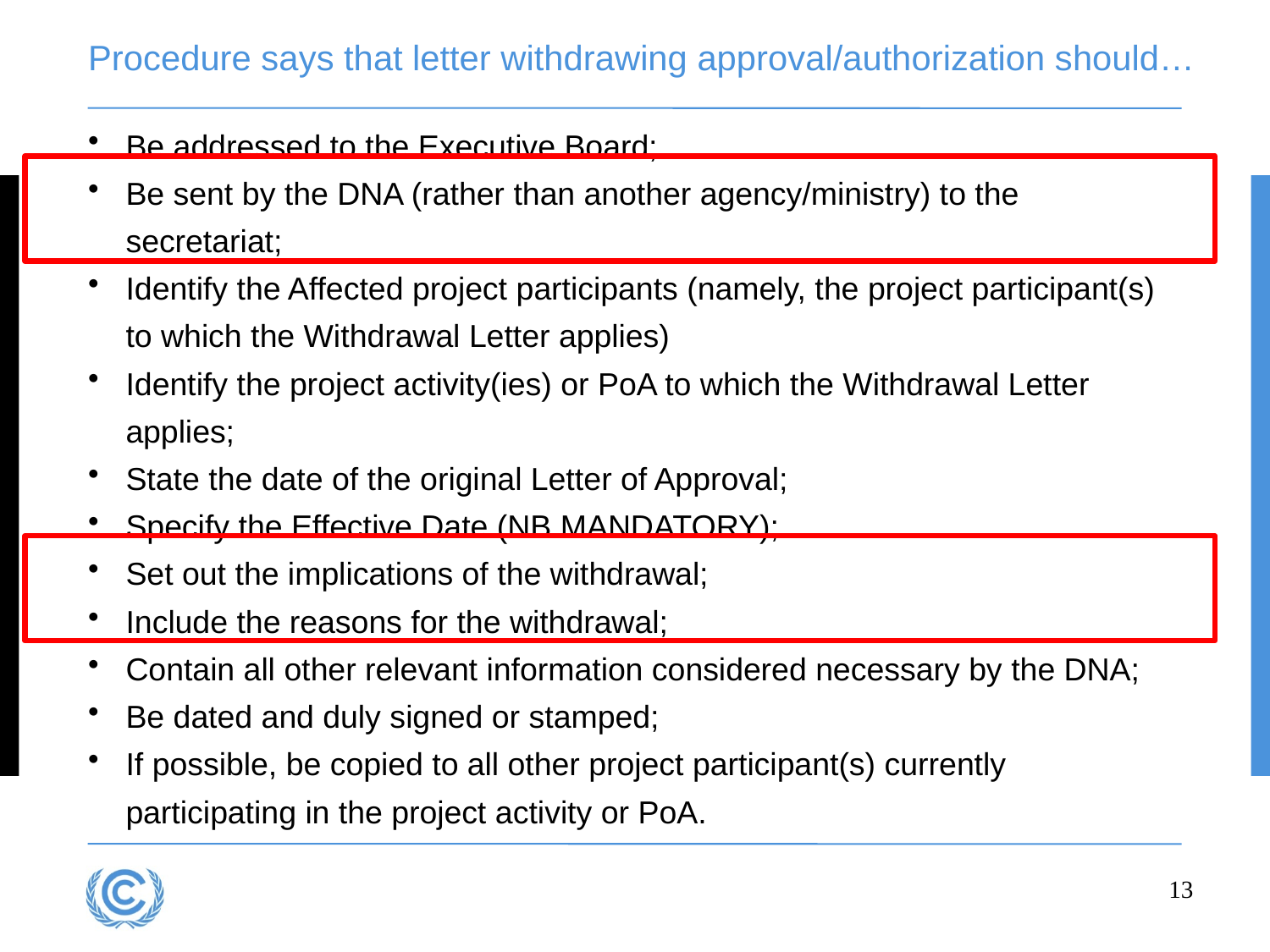

# Procedure says that letter withdrawing approval/authorization should…
Be addressed to the Executive Board;
Be sent by the DNA (rather than another agency/ministry) to the secretariat;
Identify the Affected project participants (namely, the project participant(s) to which the Withdrawal Letter applies)
Identify the project activity(ies) or PoA to which the Withdrawal Letter applies;
State the date of the original Letter of Approval;
Specify the Effective Date (NB MANDATORY);
Set out the implications of the withdrawal;
Include the reasons for the withdrawal;
Contain all other relevant information considered necessary by the DNA;
Be dated and duly signed or stamped;
If possible, be copied to all other project participant(s) currently participating in the project activity or PoA.

13